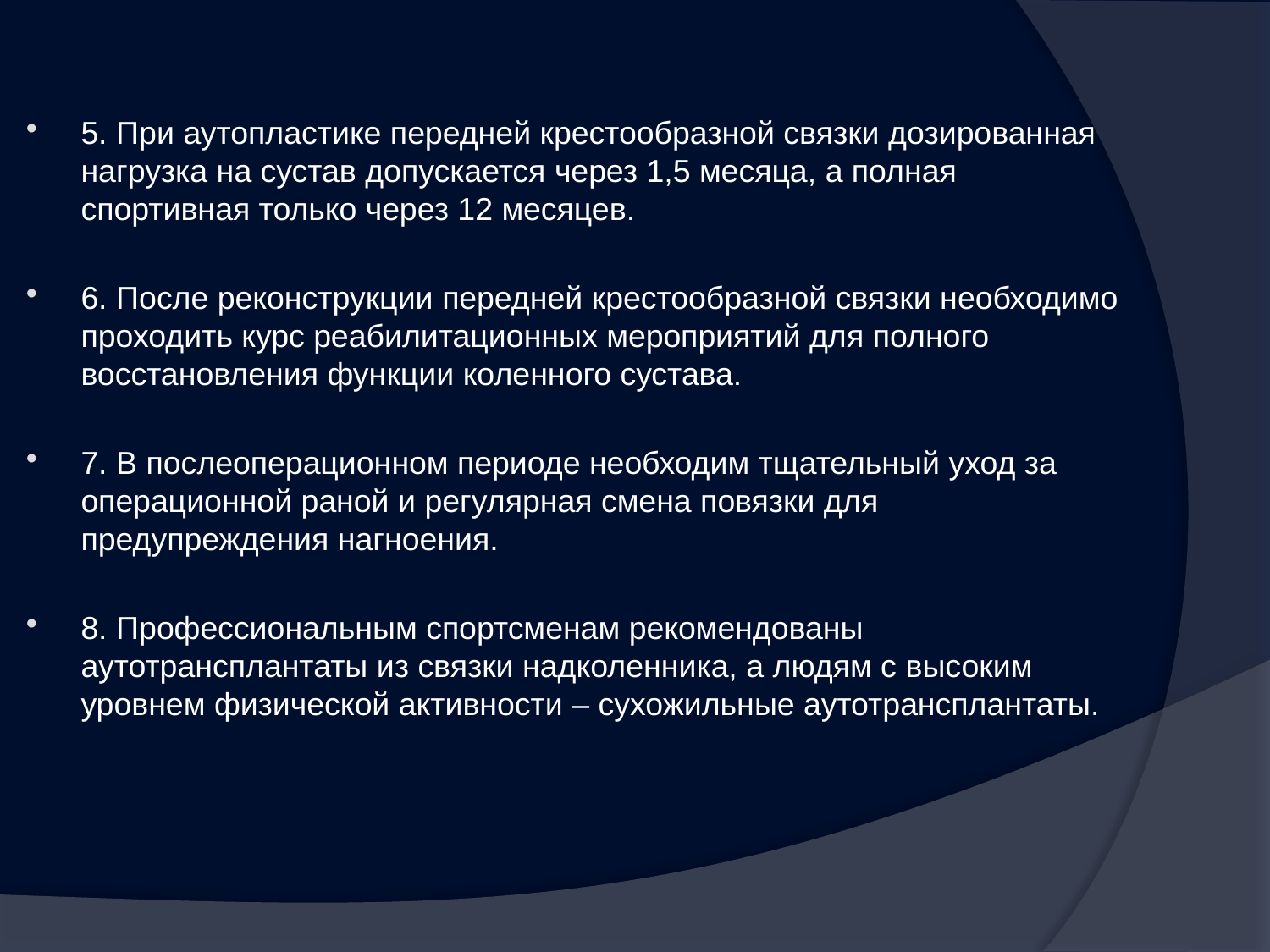

5. При аутопластике передней крестообразной связки дозированная нагрузка на сустав допускается через 1,5 месяца, а полная спортивная только через 12 месяцев.

6. После реконструкции передней крестообразной связки необходимо проходить курс реабилитационных мероприятий для полного восстановления функции коленного сустава.

7. В послеоперационном периоде необходим тщательный уход за операционной раной и регулярная смена повязки для предупреждения нагноения.

8. Профессиональным спортсменам рекомендованы аутотрансплантаты из связки надколенника, а людям с высоким уровнем физической активности – сухожильные аутотрансплантаты.